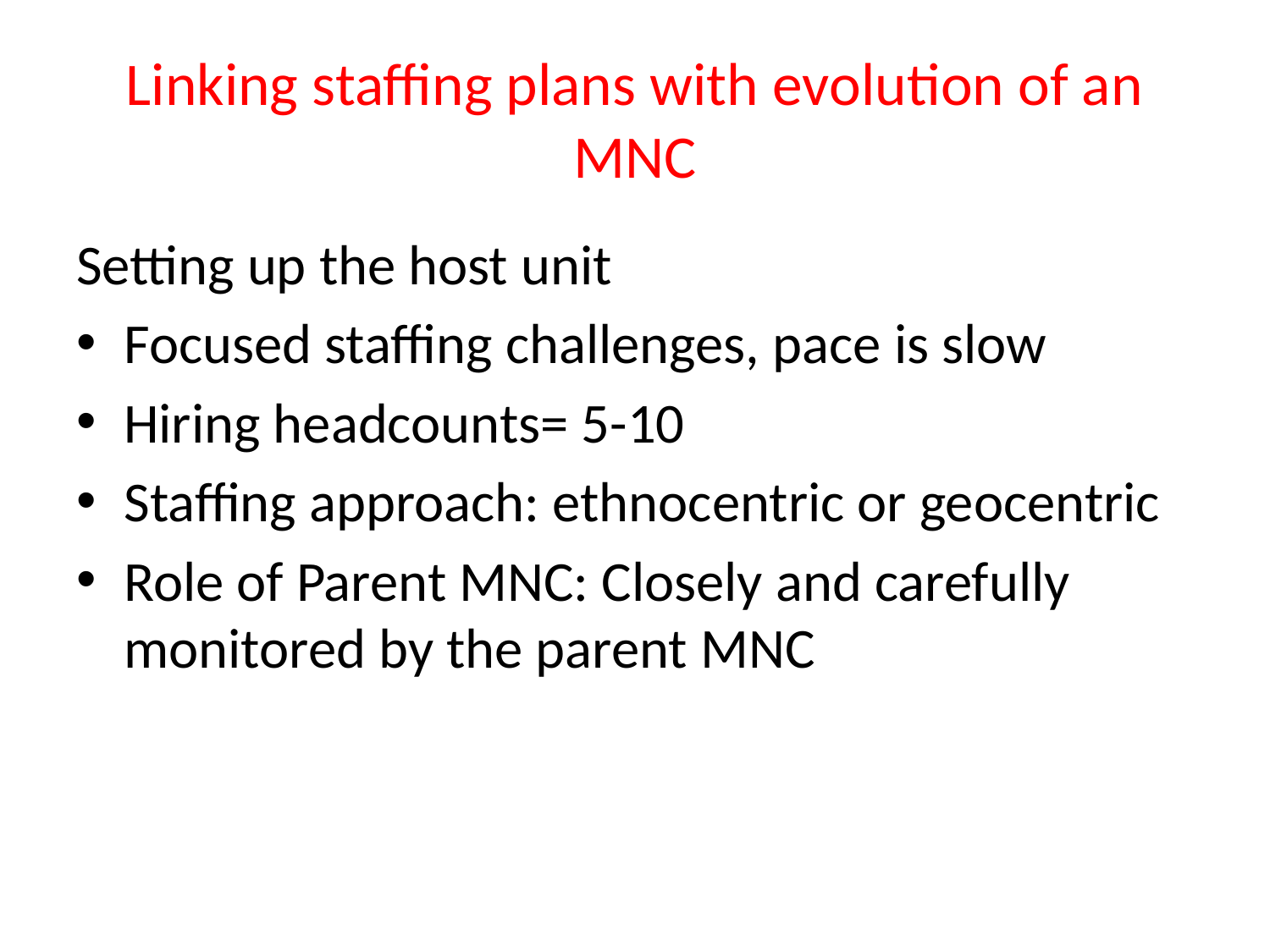

# Linking staffing plans with evolution of an MNC
Setting up the host unit
Focused staffing challenges, pace is slow
Hiring headcounts= 5-10
Staffing approach: ethnocentric or geocentric
Role of Parent MNC: Closely and carefully monitored by the parent MNC